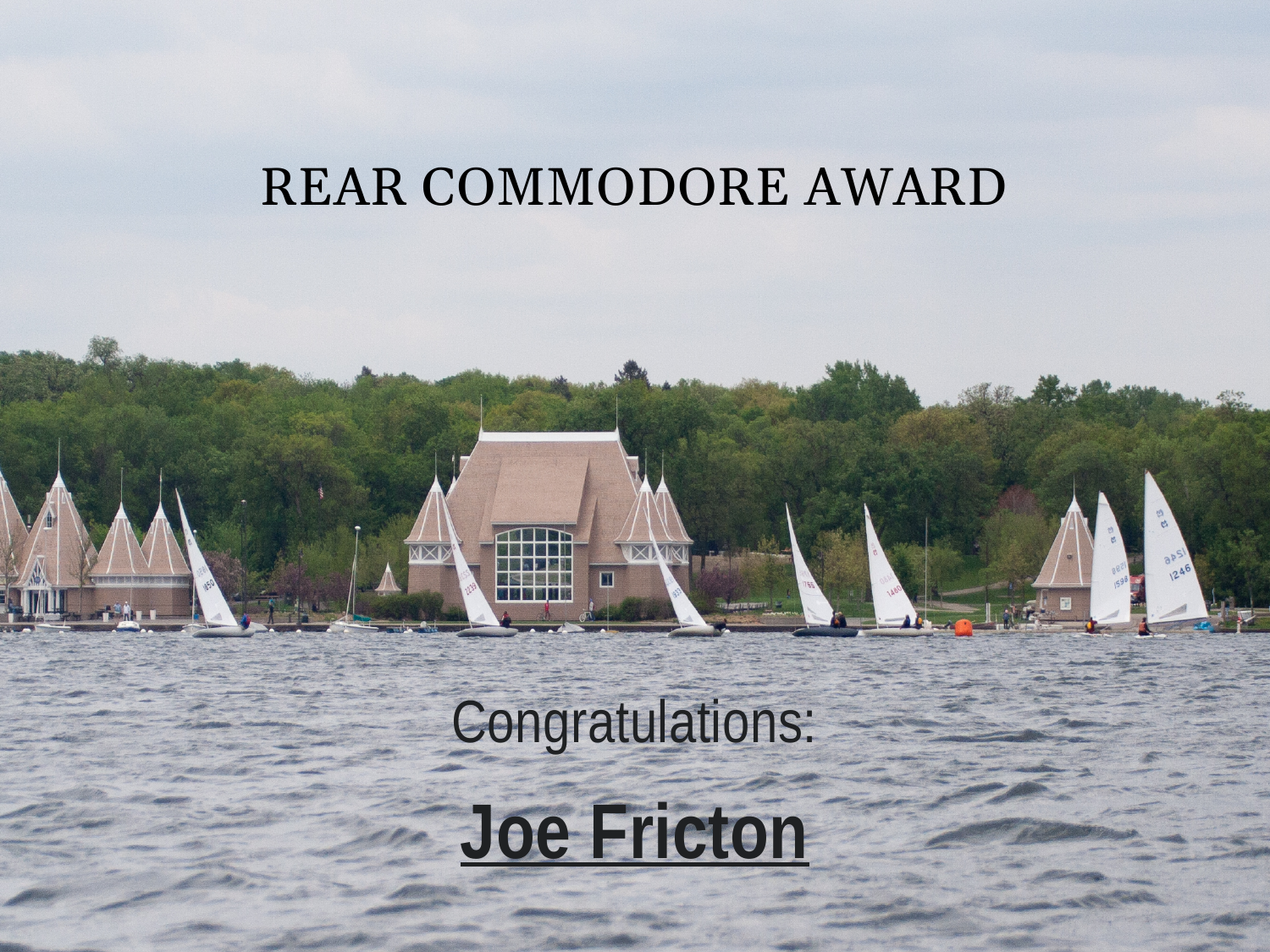

# Rear Commodore award

Congratulations:
Joe Fricton